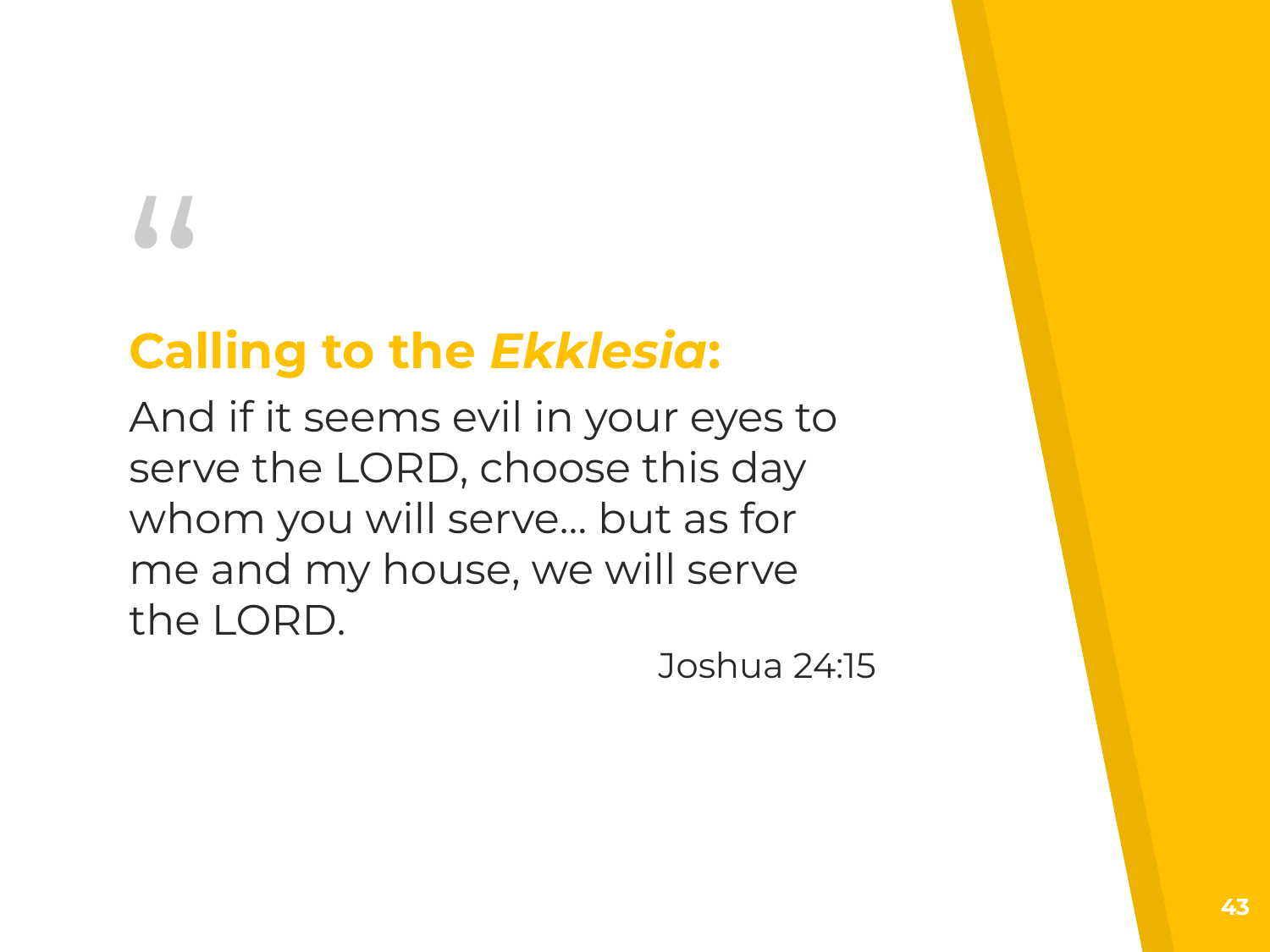

Calling to the Ekklesia:
And if it seems evil in your eyes to serve the Lord, choose this day whom you will serve… but as for me and my house, we will serve the Lord.
Joshua 24:15
43